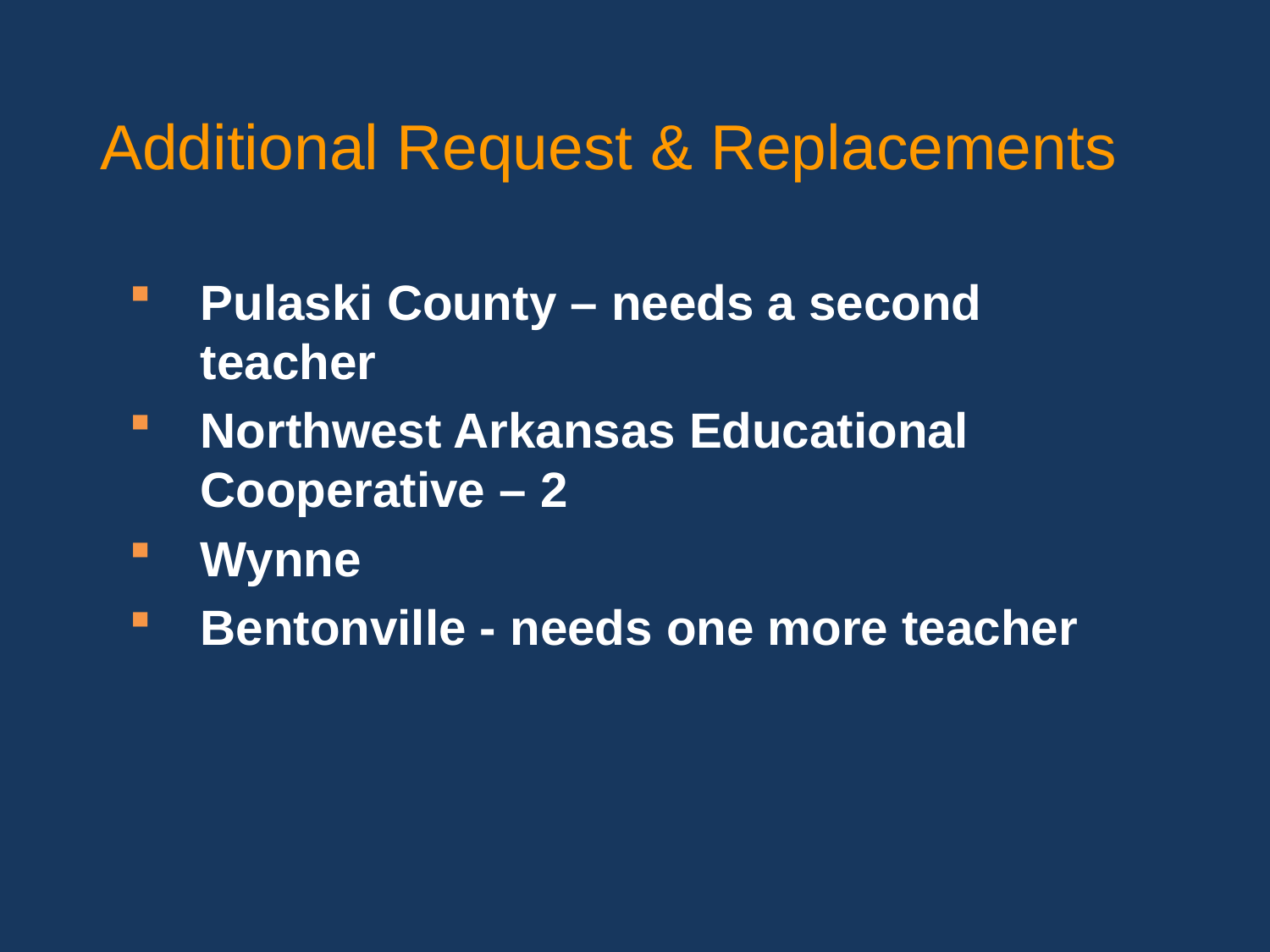

# Additional Request & Replacements
Pulaski County – needs a second teacher
Northwest Arkansas Educational Cooperative – 2
Wynne
Bentonville - needs one more teacher